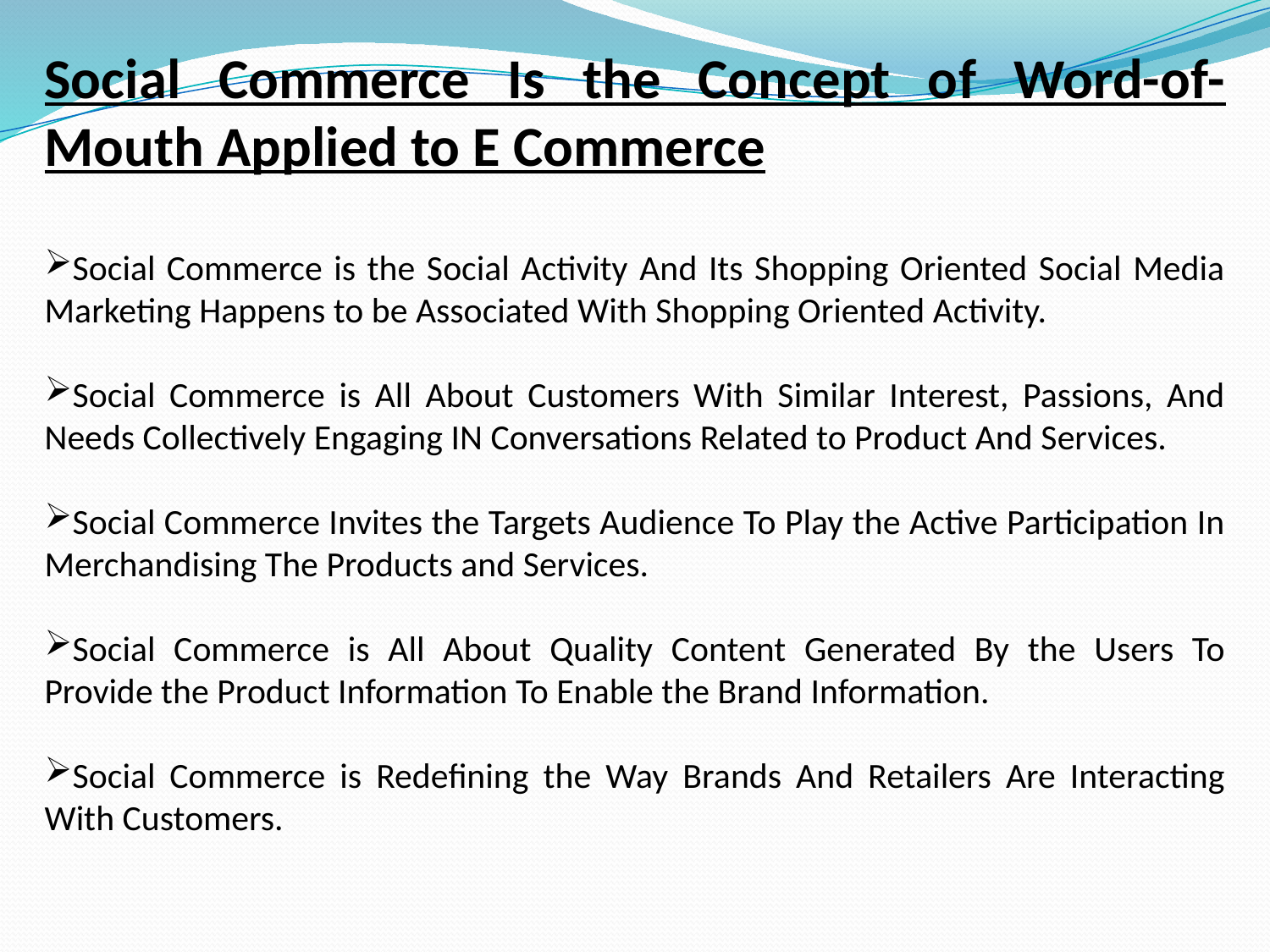

Social Commerce Is the Concept of Word-of-Mouth Applied to E Commerce

Social Commerce is the Social Activity And Its Shopping Oriented Social Media Marketing Happens to be Associated With Shopping Oriented Activity.

Social Commerce is All About Customers With Similar Interest, Passions, And Needs Collectively Engaging IN Conversations Related to Product And Services.

Social Commerce Invites the Targets Audience To Play the Active Participation In Merchandising The Products and Services.

Social Commerce is All About Quality Content Generated By the Users To Provide the Product Information To Enable the Brand Information.

Social Commerce is Redefining the Way Brands And Retailers Are Interacting With Customers.